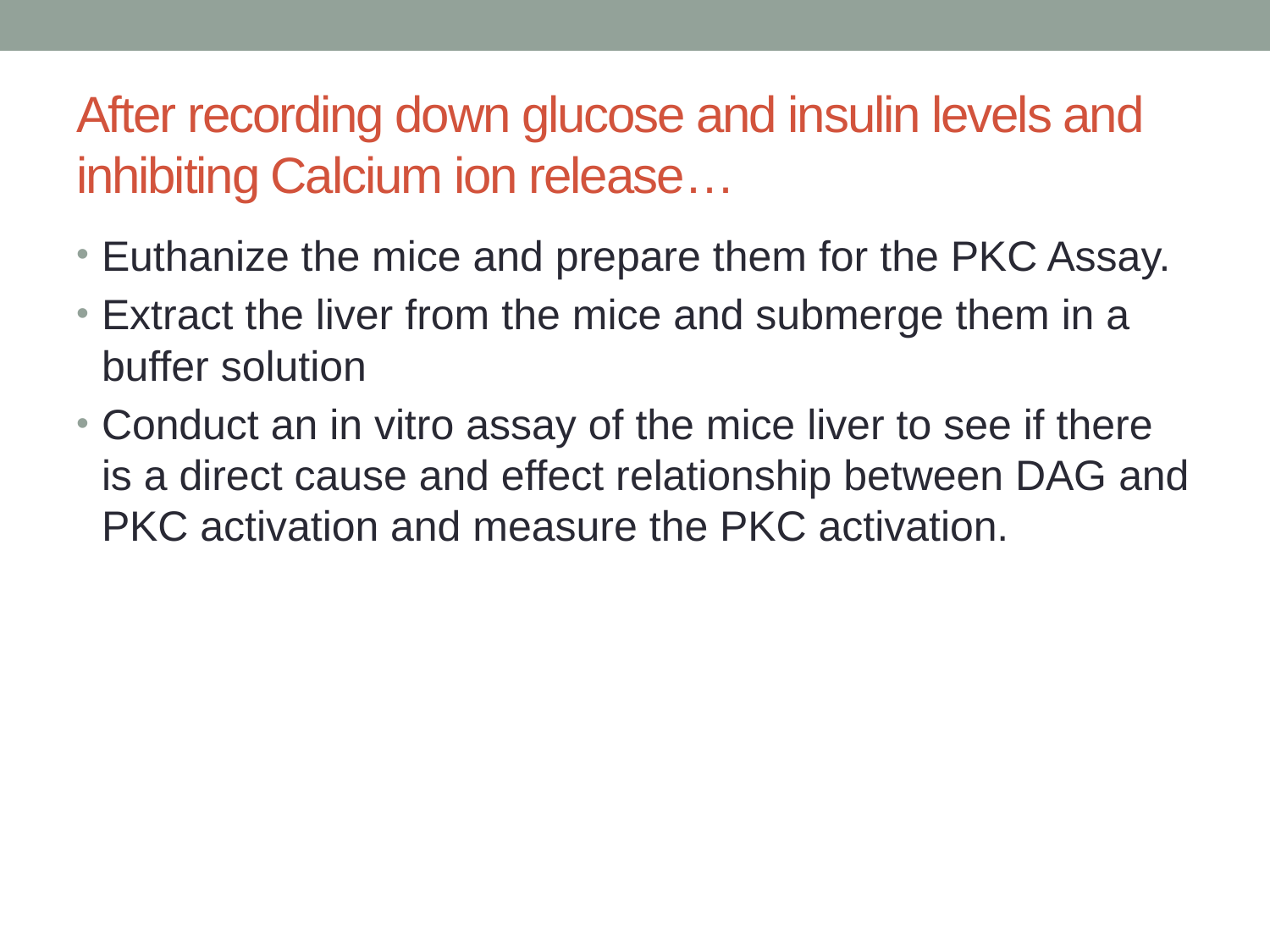

# After recording down glucose and insulin levels and inhibiting Calcium ion release…
Euthanize the mice and prepare them for the PKC Assay.
Extract the liver from the mice and submerge them in a buffer solution
Conduct an in vitro assay of the mice liver to see if there is a direct cause and effect relationship between DAG and PKC activation and measure the PKC activation.